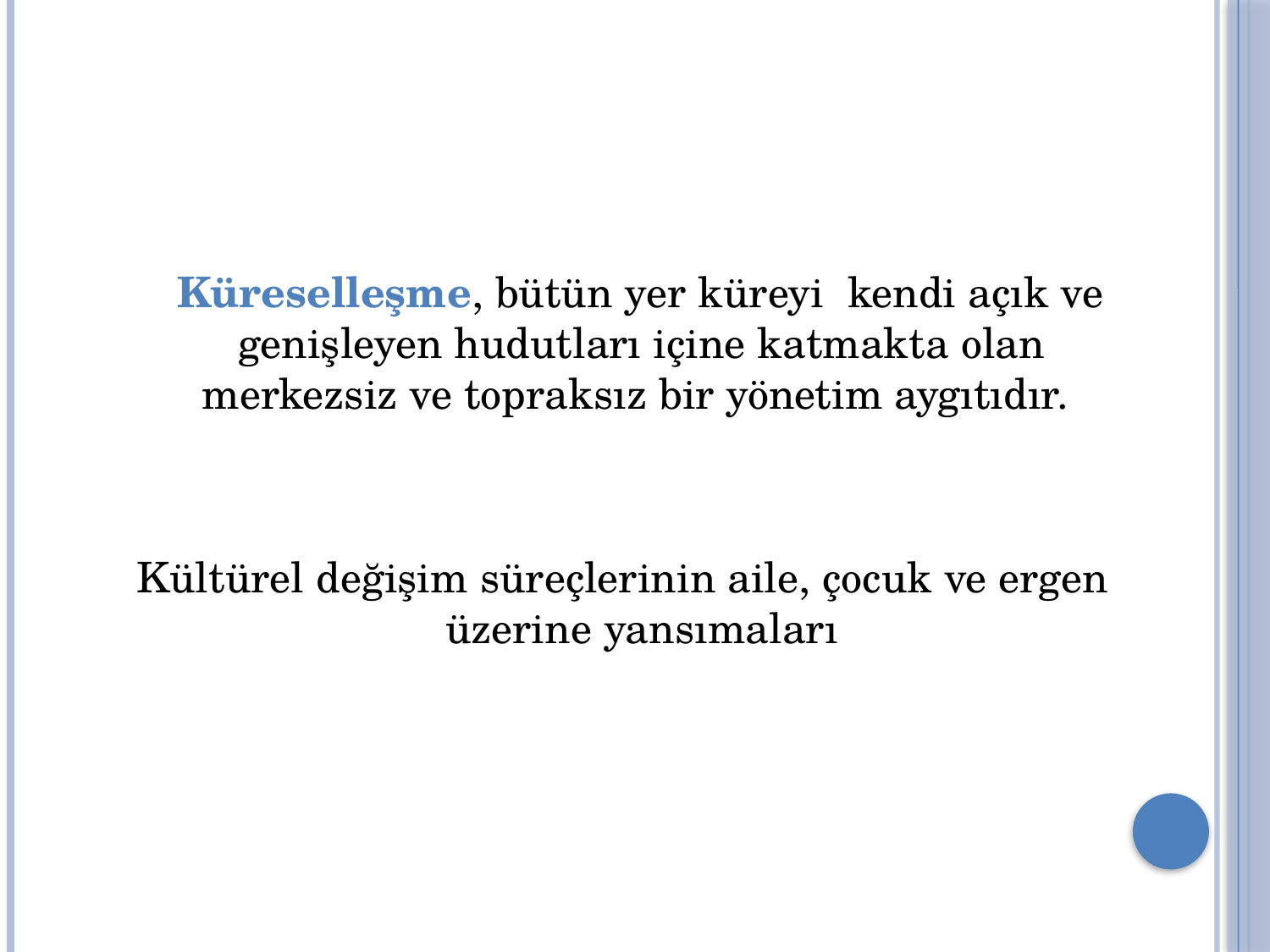

Küreselleşme, bütün yer küreyi  kendi açık ve genişleyen hudutları içine katmakta olan merkezsiz ve topraksız bir yönetim aygıtıdır.

Kültürel değişim süreçlerinin aile, çocuk ve ergen üzerine yansımaları